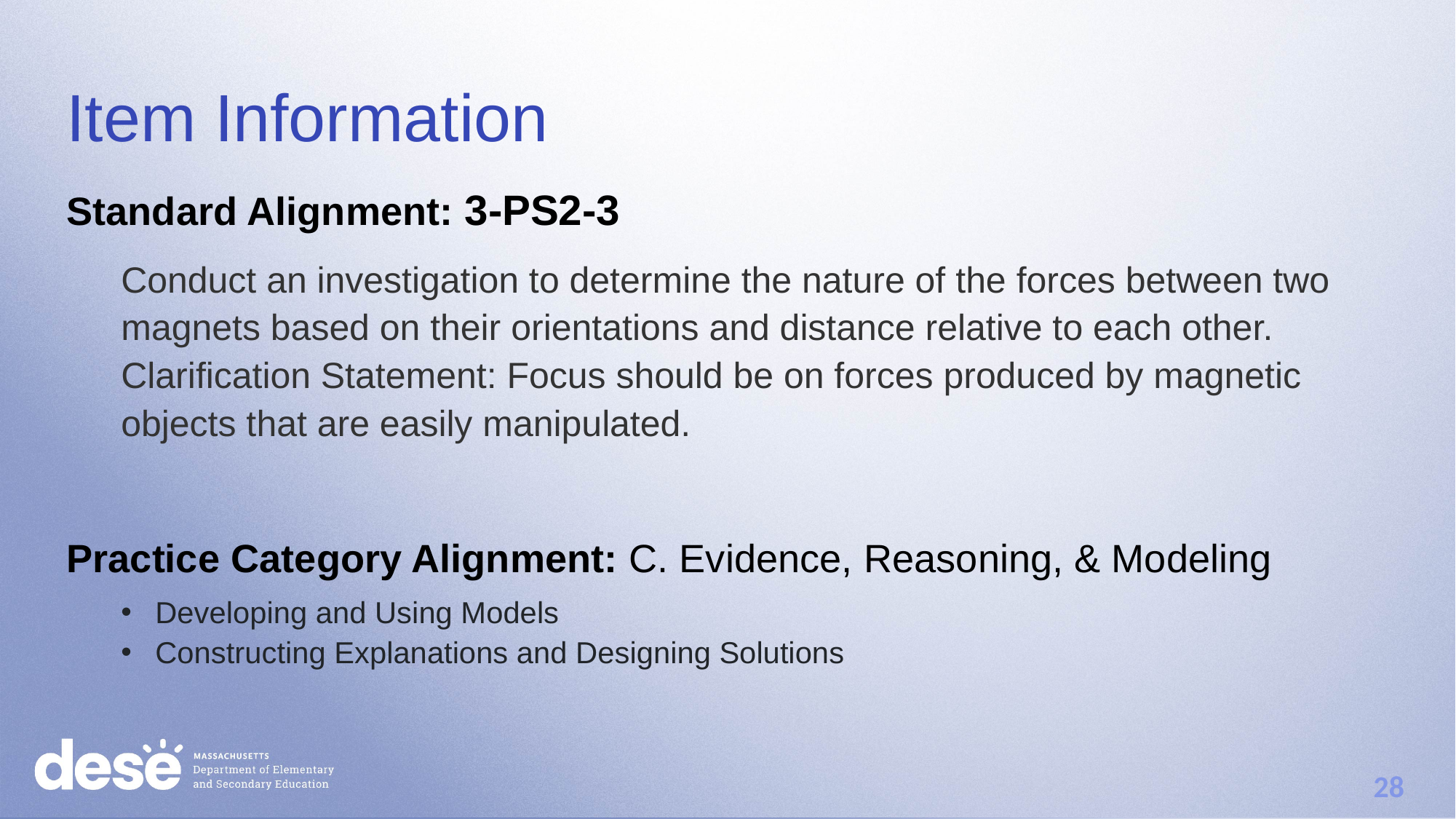

# Item Information
Standard Alignment: 3-PS2-3
Conduct an investigation to determine the nature of the forces between two magnets based on their orientations and distance relative to each other. Clarification Statement: Focus should be on forces produced by magnetic objects that are easily manipulated.

Practice Category Alignment: C. Evidence, Reasoning, & Modeling
Developing and Using Models
Constructing Explanations and Designing Solutions